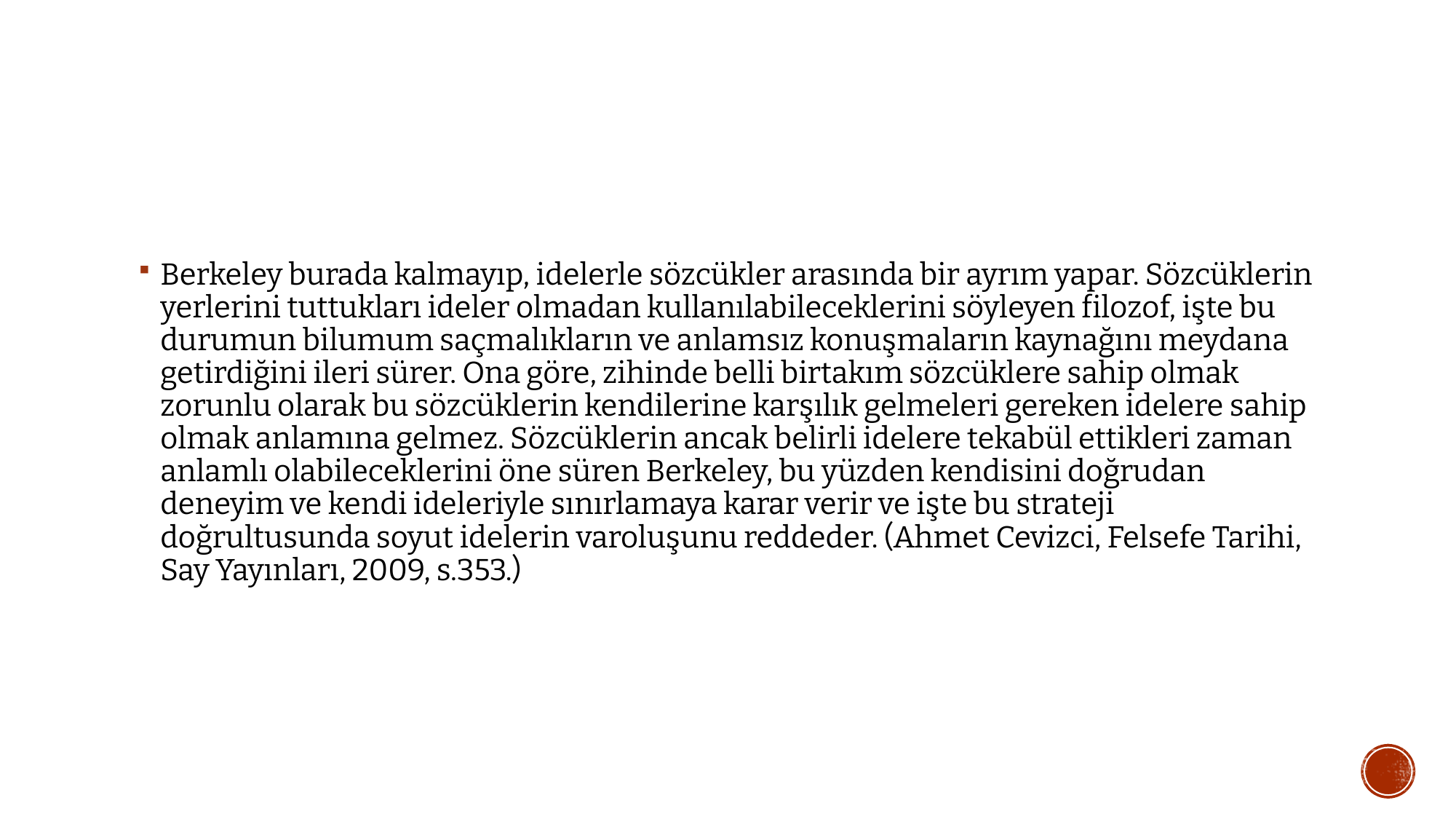

Berkeley burada kalmayıp, idelerle sözcükler arasında bir ayrım yapar. Sözcüklerin yerlerini tuttukları ideler olmadan kullanılabileceklerini söyleyen filozof, işte bu durumun bilumum saçmalıkların ve anlamsız konuşmaların kaynağını meydana getirdiğini ileri sürer. Ona göre, zihinde belli birtakım sözcüklere sahip olmak zorunlu olarak bu sözcüklerin kendilerine karşılık gelmeleri gereken idelere sahip olmak anlamına gelmez. Sözcüklerin ancak belirli idelere tekabül ettikleri zaman anlamlı olabileceklerini öne süren Berkeley, bu yüzden kendisini doğrudan deneyim ve kendi ideleriyle sınırlamaya karar verir ve işte bu strateji doğrultusunda soyut idelerin varoluşunu reddeder. (Ahmet Cevizci, Felsefe Tarihi, Say Yayınları, 2009, s.353.)